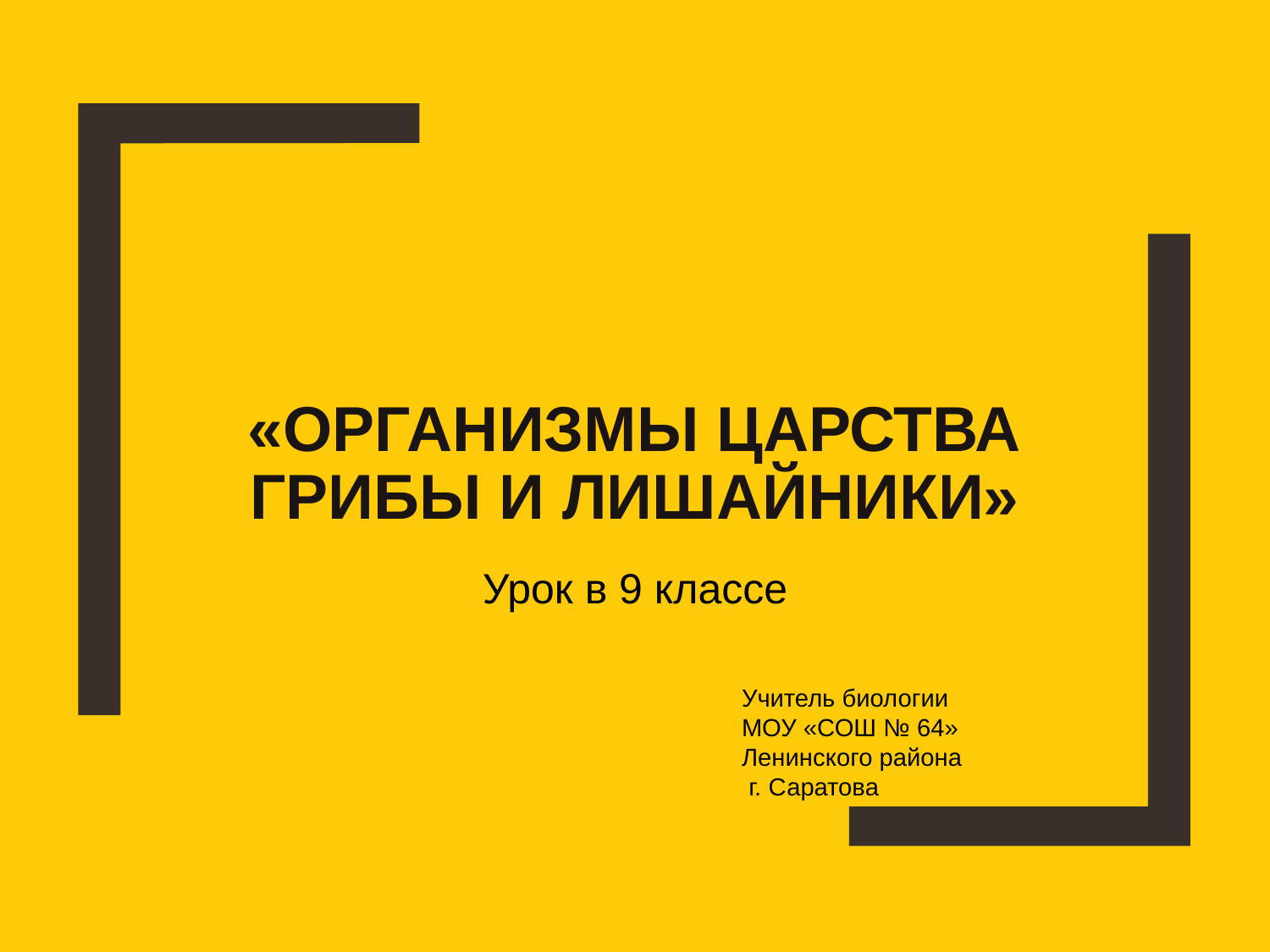

# «Организмы царства грибы и лишайники»
Урок в 9 классе
Учитель биологии
МОУ «СОШ № 64»
Ленинского района
 г. Саратова